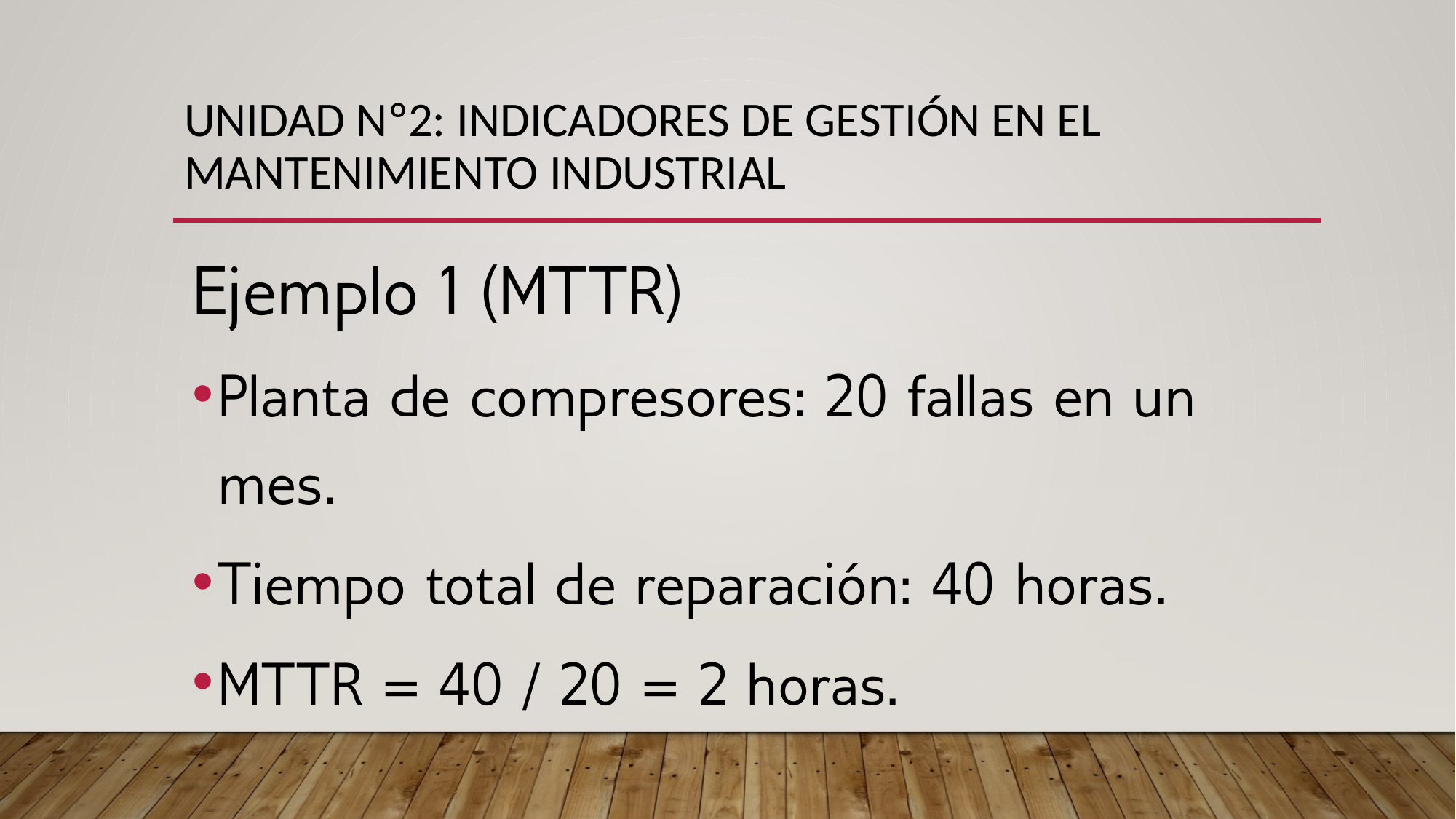

# UNIDAD Nº2: INDICADORES DE GESTIÓN EN EL MANTENIMIENTO INDUSTRIAL
Ejemplo 1 (MTTR)
Planta de compresores: 20 fallas en un mes.
Tiempo total de reparación: 40 horas.
MTTR = 40 / 20 = 2 horas.